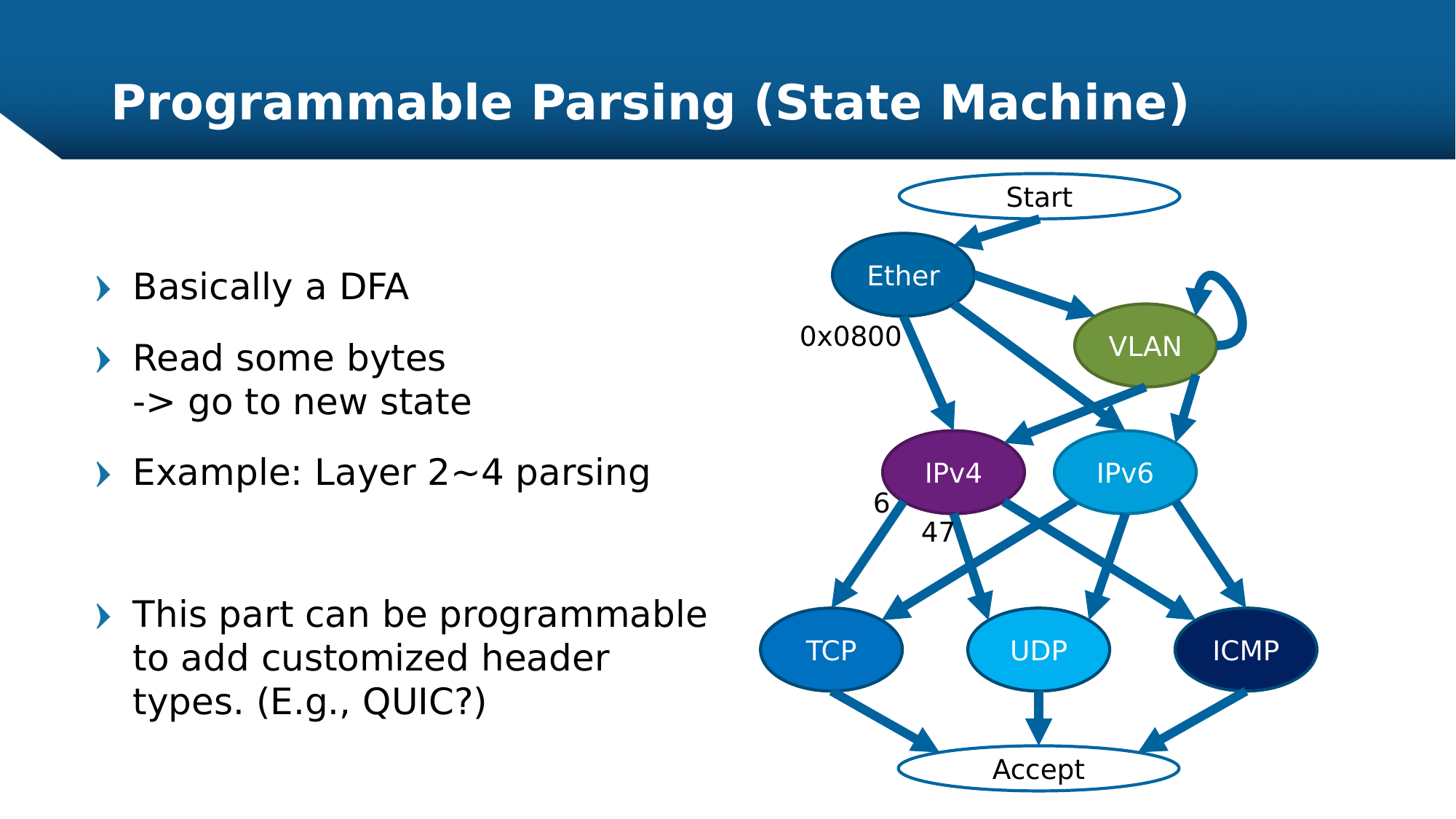

# Programmable Parsing (State Machine)
Start
Ether
Basically a DFA
Read some bytes
-> go to new state
Example: Layer 2~4 parsing

This part can be programmable to add customized header types. (E.g., QUIC?)
VLAN
0x0800
IPv4
IPv6
6
47
TCP
UDP
ICMP
Accept